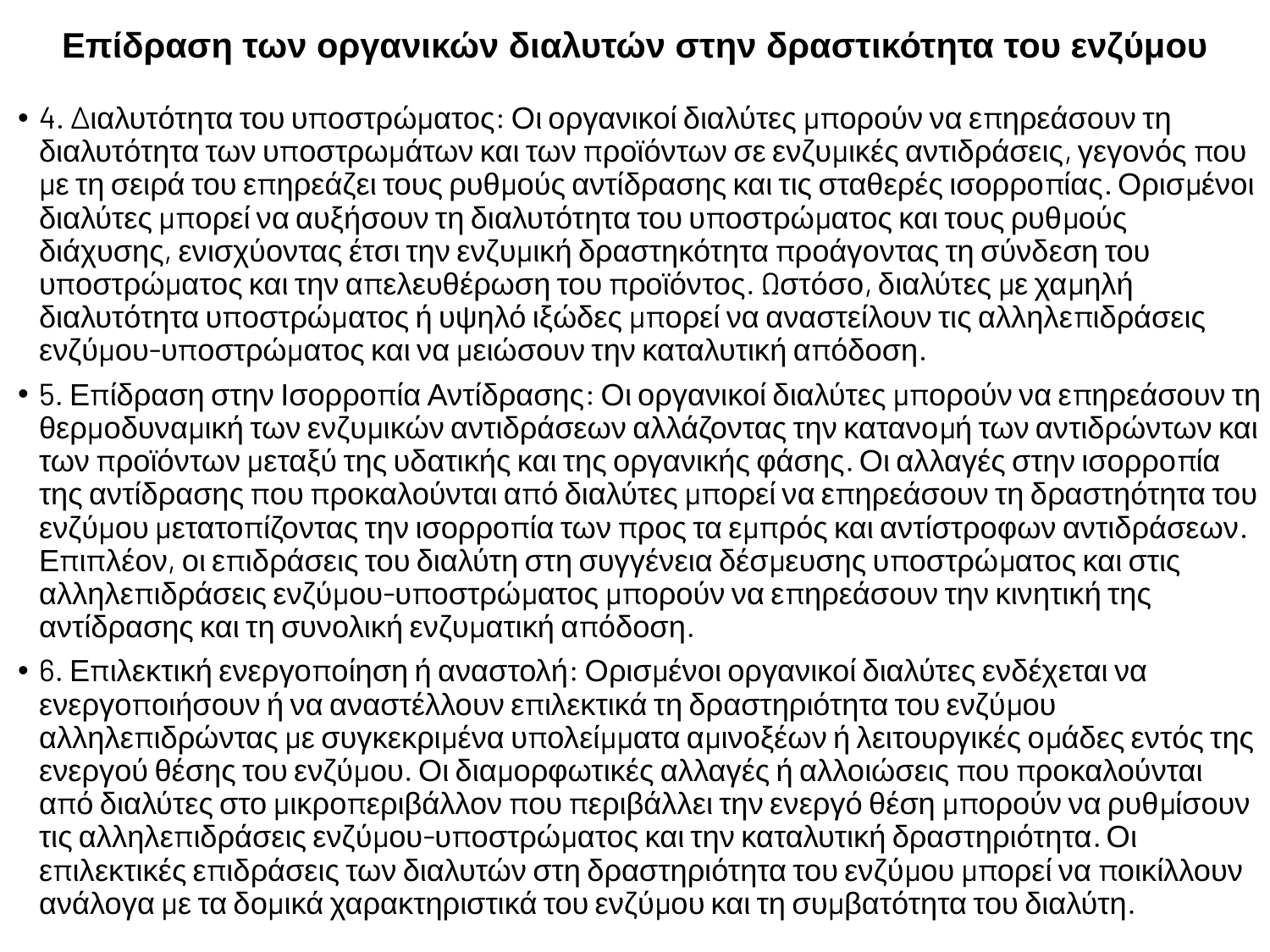

Επίδραση των οργανικών διαλυτών στην δραστικότητα του ενζύμου
4. Διαλυτότητα του υποστρώματος: Οι οργανικοί διαλύτες μπορούν να επηρεάσουν τη διαλυτότητα των υποστρωμάτων και των προϊόντων σε ενζυμικές αντιδράσεις, γεγονός που με τη σειρά του επηρεάζει τους ρυθμούς αντίδρασης και τις σταθερές ισορροπίας. Ορισμένοι διαλύτες μπορεί να αυξήσουν τη διαλυτότητα του υποστρώματος και τους ρυθμούς διάχυσης, ενισχύοντας έτσι την ενζυμική δραστηκότητα προάγοντας τη σύνδεση του υποστρώματος και την απελευθέρωση του προϊόντος. Ωστόσο, διαλύτες με χαμηλή διαλυτότητα υποστρώματος ή υψηλό ιξώδες μπορεί να αναστείλουν τις αλληλεπιδράσεις ενζύμου-υποστρώματος και να μειώσουν την καταλυτική απόδοση.
5. Επίδραση στην Ισορροπία Αντίδρασης: Οι οργανικοί διαλύτες μπορούν να επηρεάσουν τη θερμοδυναμική των ενζυμικών αντιδράσεων αλλάζοντας την κατανομή των αντιδρώντων και των προϊόντων μεταξύ της υδατικής και της οργανικής φάσης. Οι αλλαγές στην ισορροπία της αντίδρασης που προκαλούνται από διαλύτες μπορεί να επηρεάσουν τη δραστηότητα του ενζύμου μετατοπίζοντας την ισορροπία των προς τα εμπρός και αντίστροφων αντιδράσεων. Επιπλέον, οι επιδράσεις του διαλύτη στη συγγένεια δέσμευσης υποστρώματος και στις αλληλεπιδράσεις ενζύμου-υποστρώματος μπορούν να επηρεάσουν την κινητική της αντίδρασης και τη συνολική ενζυματική απόδοση.
6. Επιλεκτική ενεργοποίηση ή αναστολή: Ορισμένοι οργανικοί διαλύτες ενδέχεται να ενεργοποιήσουν ή να αναστέλλουν επιλεκτικά τη δραστηριότητα του ενζύμου αλληλεπιδρώντας με συγκεκριμένα υπολείμματα αμινοξέων ή λειτουργικές ομάδες εντός της ενεργού θέσης του ενζύμου. Οι διαμορφωτικές αλλαγές ή αλλοιώσεις που προκαλούνται από διαλύτες στο μικροπεριβάλλον που περιβάλλει την ενεργό θέση μπορούν να ρυθμίσουν τις αλληλεπιδράσεις ενζύμου-υποστρώματος και την καταλυτική δραστηριότητα. Οι επιλεκτικές επιδράσεις των διαλυτών στη δραστηριότητα του ενζύμου μπορεί να ποικίλλουν ανάλογα με τα δομικά χαρακτηριστικά του ενζύμου και τη συμβατότητα του διαλύτη.